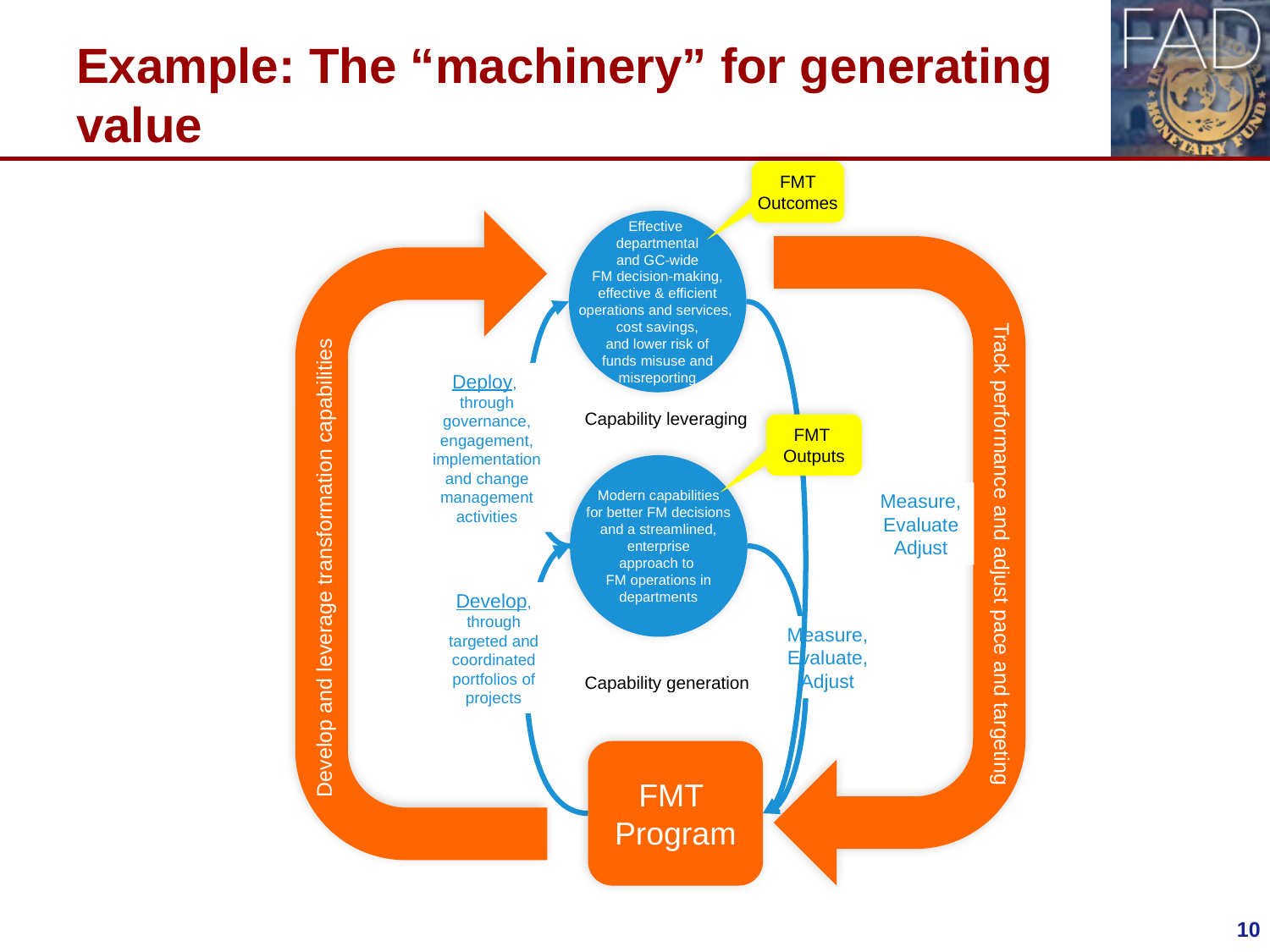

# Example: The “machinery” for generating value
FMT
Outcomes
Effective
departmental
and GC-wide
FM decision-making,
effective & efficient
operations and services,
cost savings,
and lower risk of
funds misuse and
misreporting
Deploy,
through governance, engagement, implementation and change management activities
Capability leveraging

FMT
Outputs

Modern capabilities
for better FM decisions
and a streamlined,
enterprise
approach to
FM operations in
departments
Measure,
Evaluate
Adjust
Track performance and adjust pace and targeting
Develop and leverage transformation capabilities
Develop, through targeted and coordinated portfolios of projects
Measure,
Evaluate,
Adjust
Capability generation
FMT
Program
10